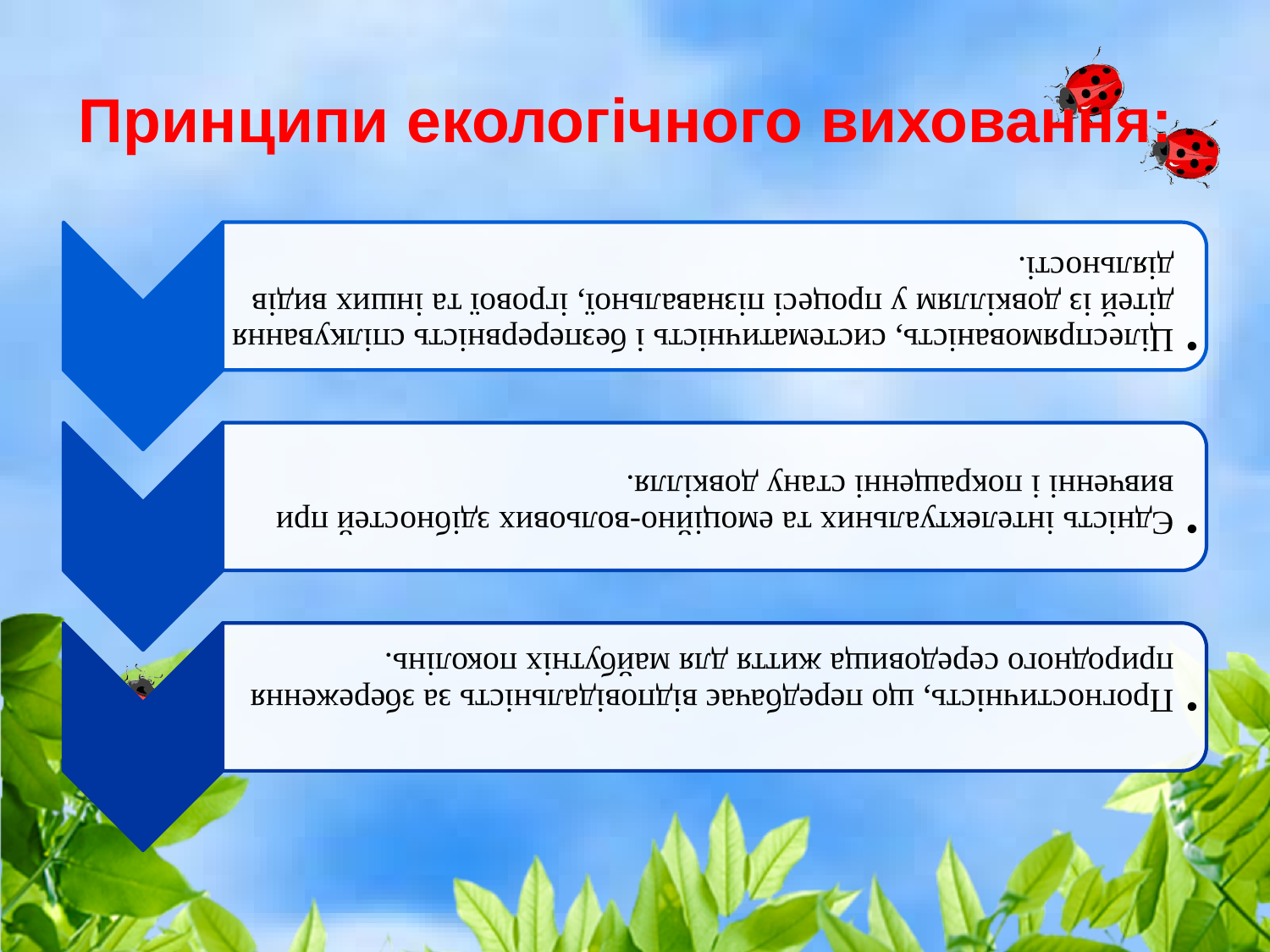

# Принципи екологічного виховання:

Цілеспрямованість, систематичність і безперервність спілкування дітей із довкіллям у процесі пізнавальної, ігрової та інших видів діяльності.

Єдність інтелектуальних та емоційно-вольових здібностей при вивченні і покращенні стану довкілля.

Прогностичність, що передбачає відповідальність за збереження природного середовища життя для майбутніх поколінь.